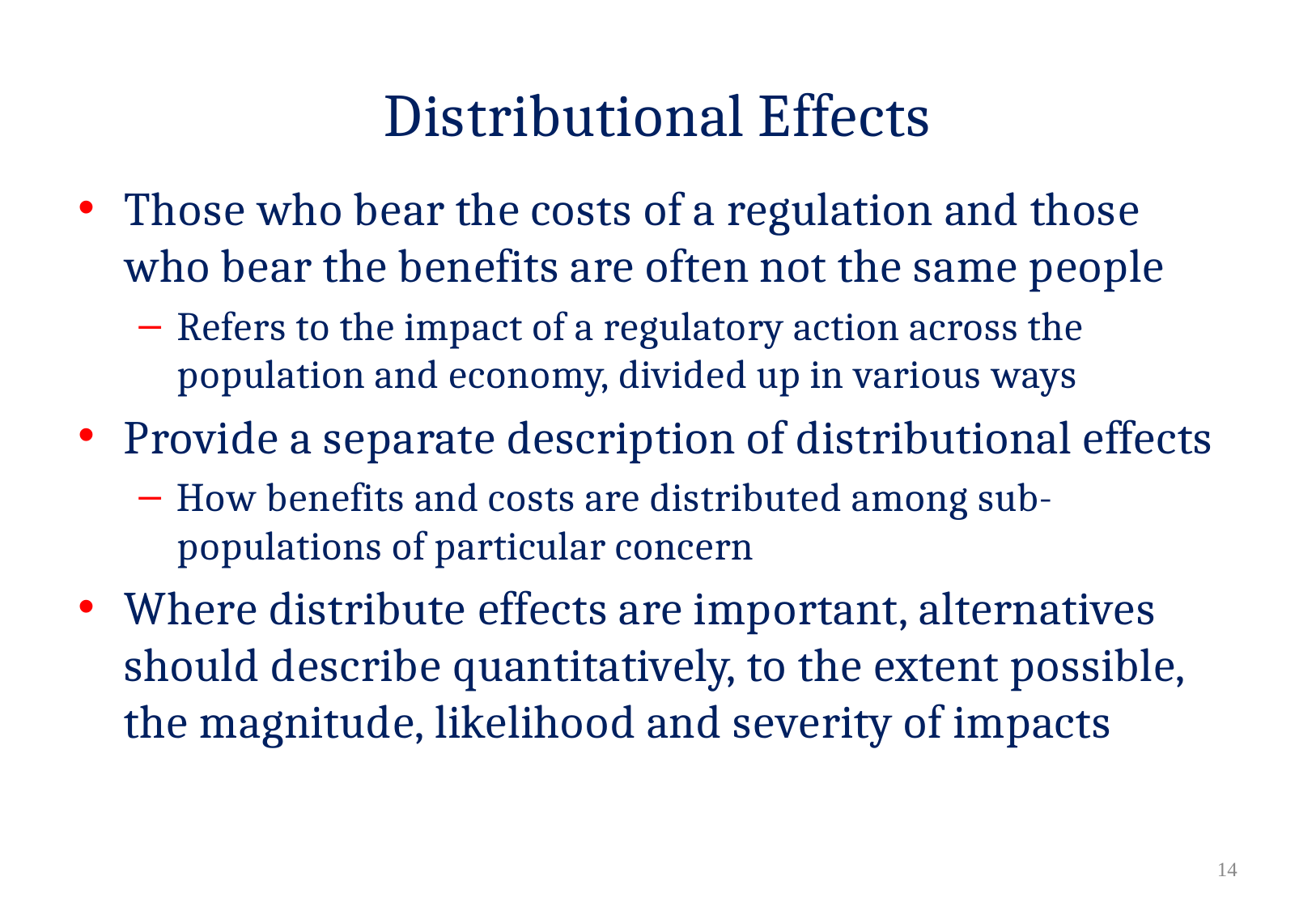

# Distributional Effects
Those who bear the costs of a regulation and those who bear the benefits are often not the same people
Refers to the impact of a regulatory action across the population and economy, divided up in various ways
Provide a separate description of distributional effects
How benefits and costs are distributed among sub-populations of particular concern
Where distribute effects are important, alternatives should describe quantitatively, to the extent possible, the magnitude, likelihood and severity of impacts
14